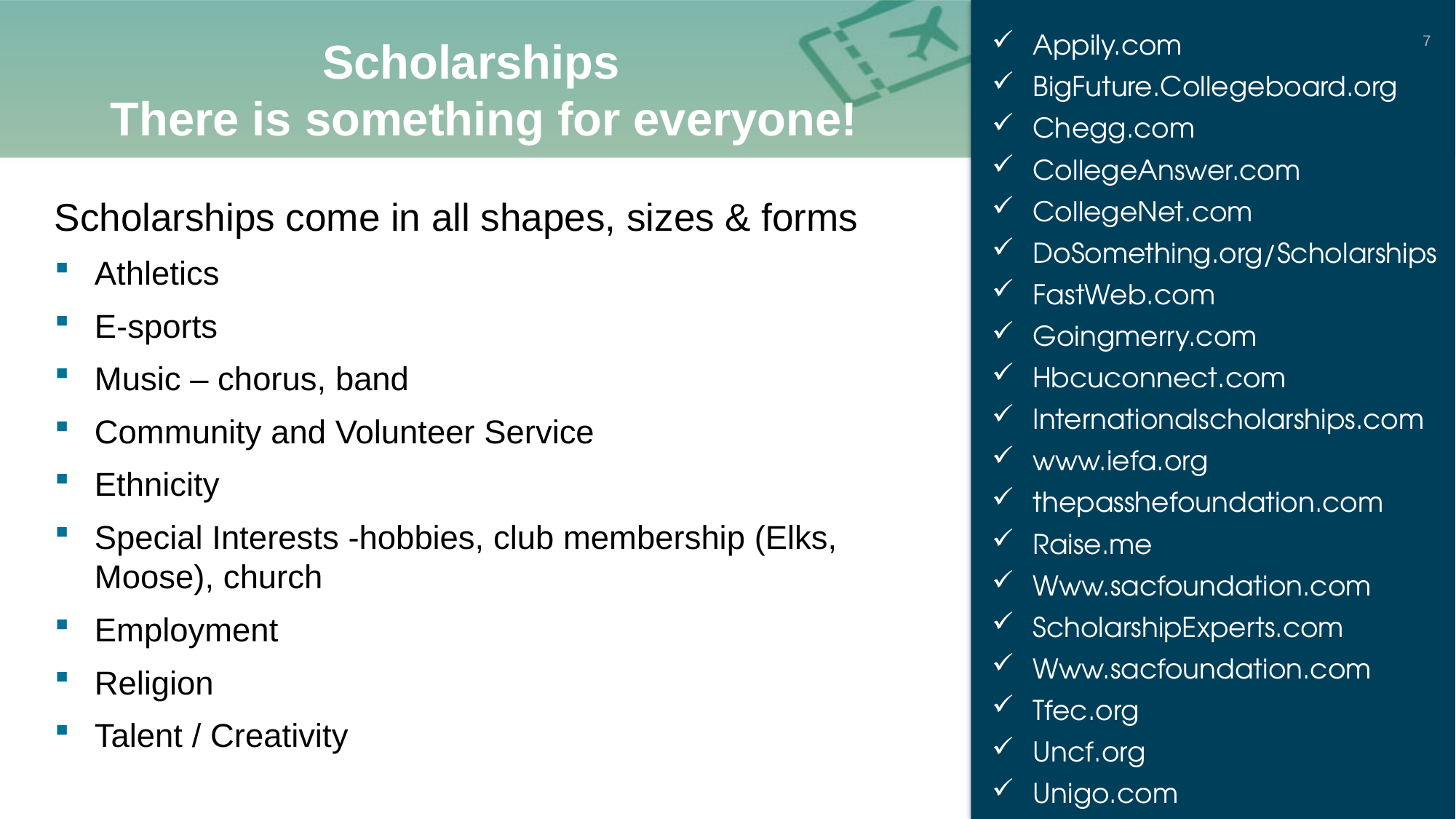

7
# Scholarships There is something for everyone!
Appily.com
BigFuture.Collegeboard.org
Chegg.com
CollegeAnswer.com
CollegeNet.com
DoSomething.org/Scholarships
FastWeb.com
Goingmerry.com
Hbcuconnect.com
Internationalscholarships.com
www.iefa.org
thepasshefoundation.com
Raise.me
Www.sacfoundation.com
ScholarshipExperts.com
Www.sacfoundation.com
Tfec.org
Uncf.org
Unigo.com

Scholarships come in all shapes, sizes & forms
Athletics
E-sports
Music – chorus, band
Community and Volunteer Service
Ethnicity
Special Interests -hobbies, club membership (Elks, Moose), church
Employment
Religion
Talent / Creativity